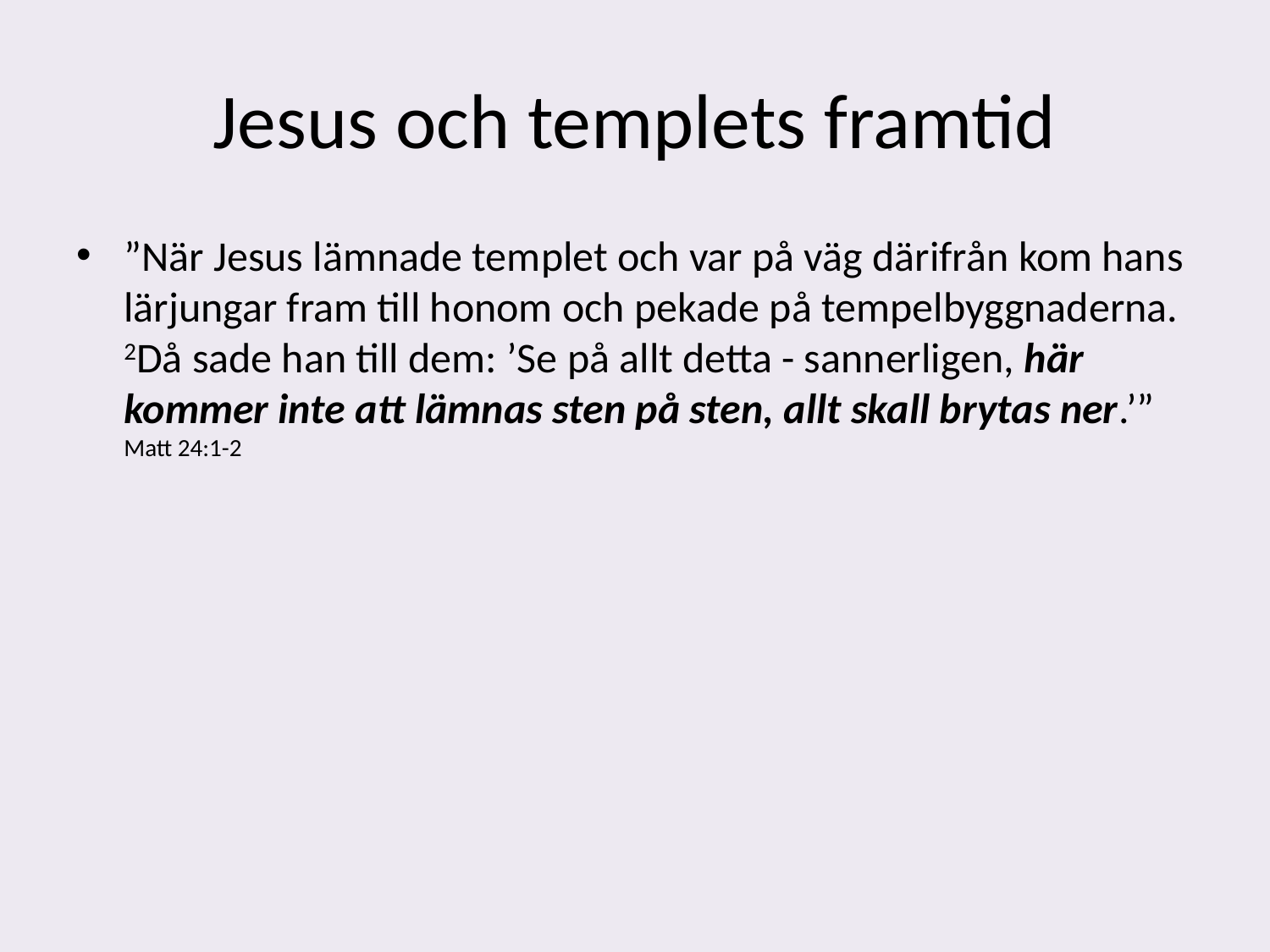

# Jesus och templets framtid
”När Jesus lämnade templet och var på väg därifrån kom hans lärjungar fram till honom och pekade på tempelbyggnaderna. 2Då sade han till dem: ’Se på allt detta - sannerligen, här kommer inte att lämnas sten på sten, allt skall brytas ner.’”    Matt 24:1-2